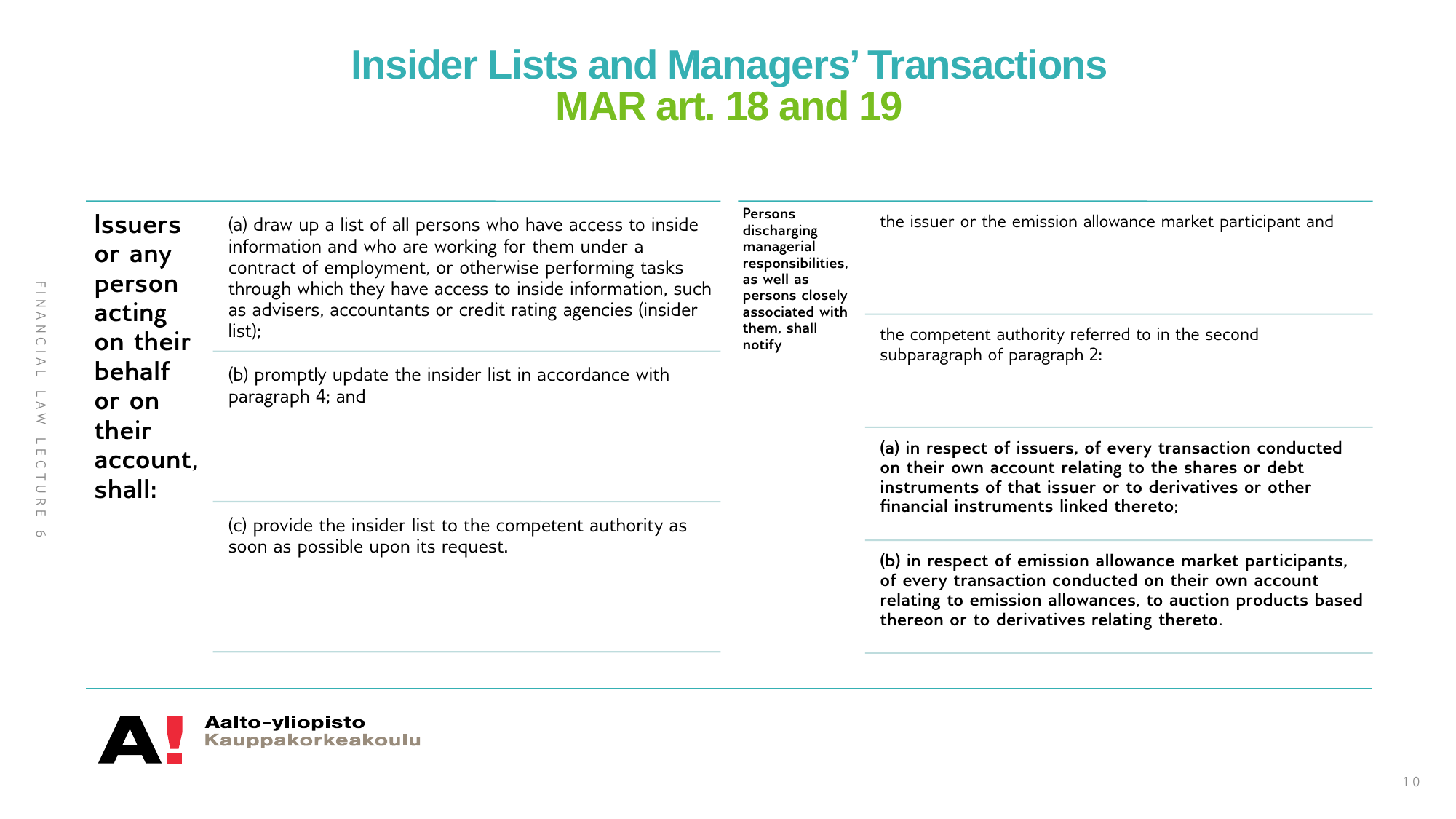

# Insider Lists and Managers’ Transactions MAR art. 18 and 19
Issuers or any person acting on their behalf or on their account, shall:
(a) draw up a list of all persons who have access to inside information and who are working for them under a contract of employment, or otherwise performing tasks through which they have access to inside information, such as advisers, accountants or credit rating agencies (insider list);
(b) promptly update the insider list in accordance with paragraph 4; and
(c) provide the insider list to the competent authority as soon as possible upon its request.
Persons discharging managerial responsibilities, as well as persons closely associated with them, shall notify
the issuer or the emission allowance market participant and
the competent authority referred to in the second subparagraph of paragraph 2:
(a) in respect of issuers, of every transaction conducted on their own account relating to the shares or debt instruments of that issuer or to derivatives or other financial instruments linked thereto;
(b) in respect of emission allowance market participants, of every transaction conducted on their own account relating to emission allowances, to auction products based thereon or to derivatives relating thereto.
Financial Law Lecture 6
10